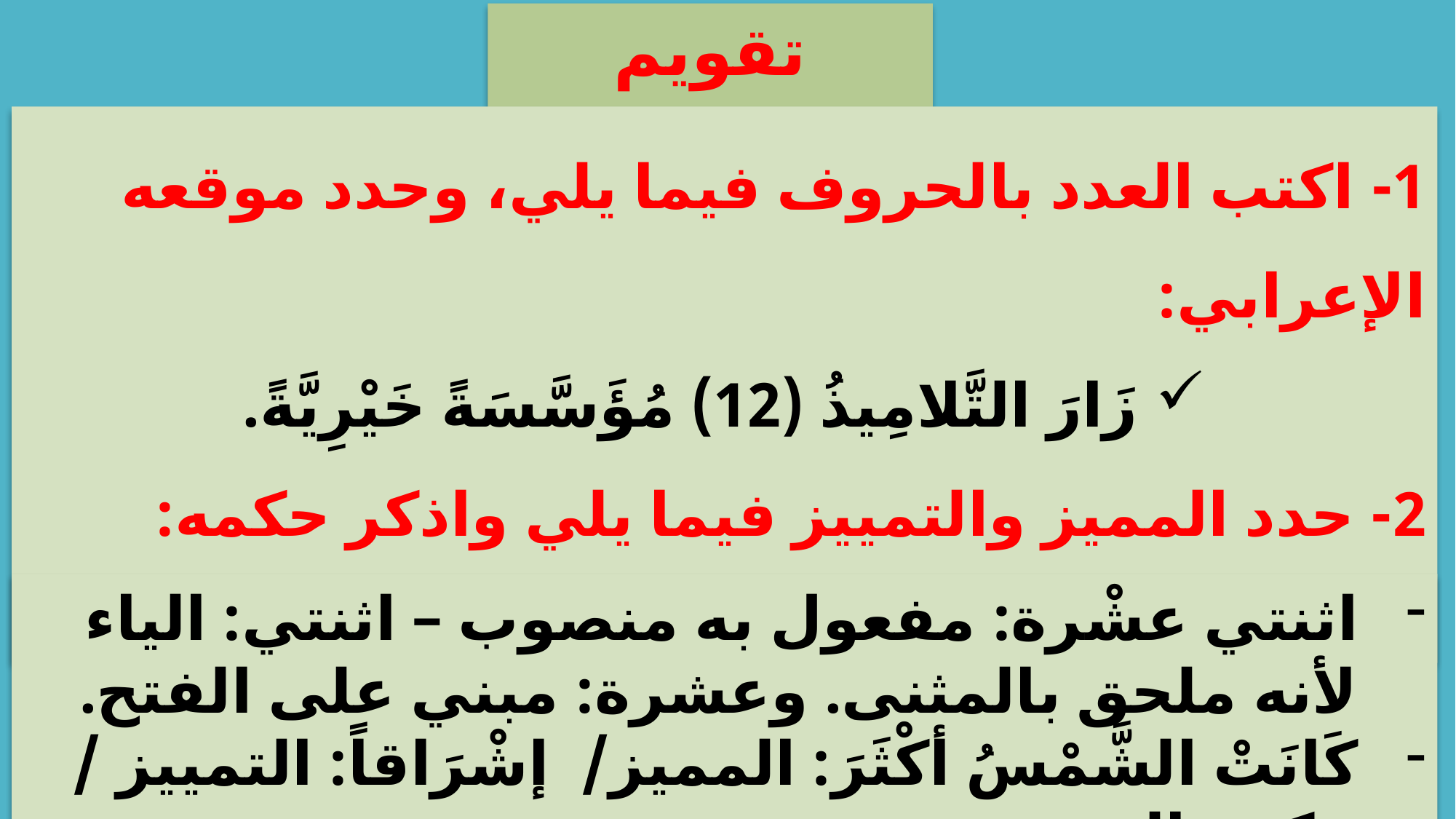

تقويم تشخيصي
1- اكتب العدد بالحروف فيما يلي، وحدد موقعه الإعرابي:
زَارَ التَّلامِيذُ (12) مُؤَسَّسَةً خَيْرِيَّةً.
2- حدد المميز والتمييز فيما يلي واذكر حكمه:
كَانَتْ الشَّمْسُ أكْثَرَ إشْرَاقاً.
اثنتي عشْرة: مفعول به منصوب – اثنتي: الياء لأنه ملحق بالمثنى. وعشرة: مبني على الفتح.
كَانَتْ الشَّمْسُ أكْثَرَ: المميز/  إشْرَاقاً: التمييز / حكمه النصب.